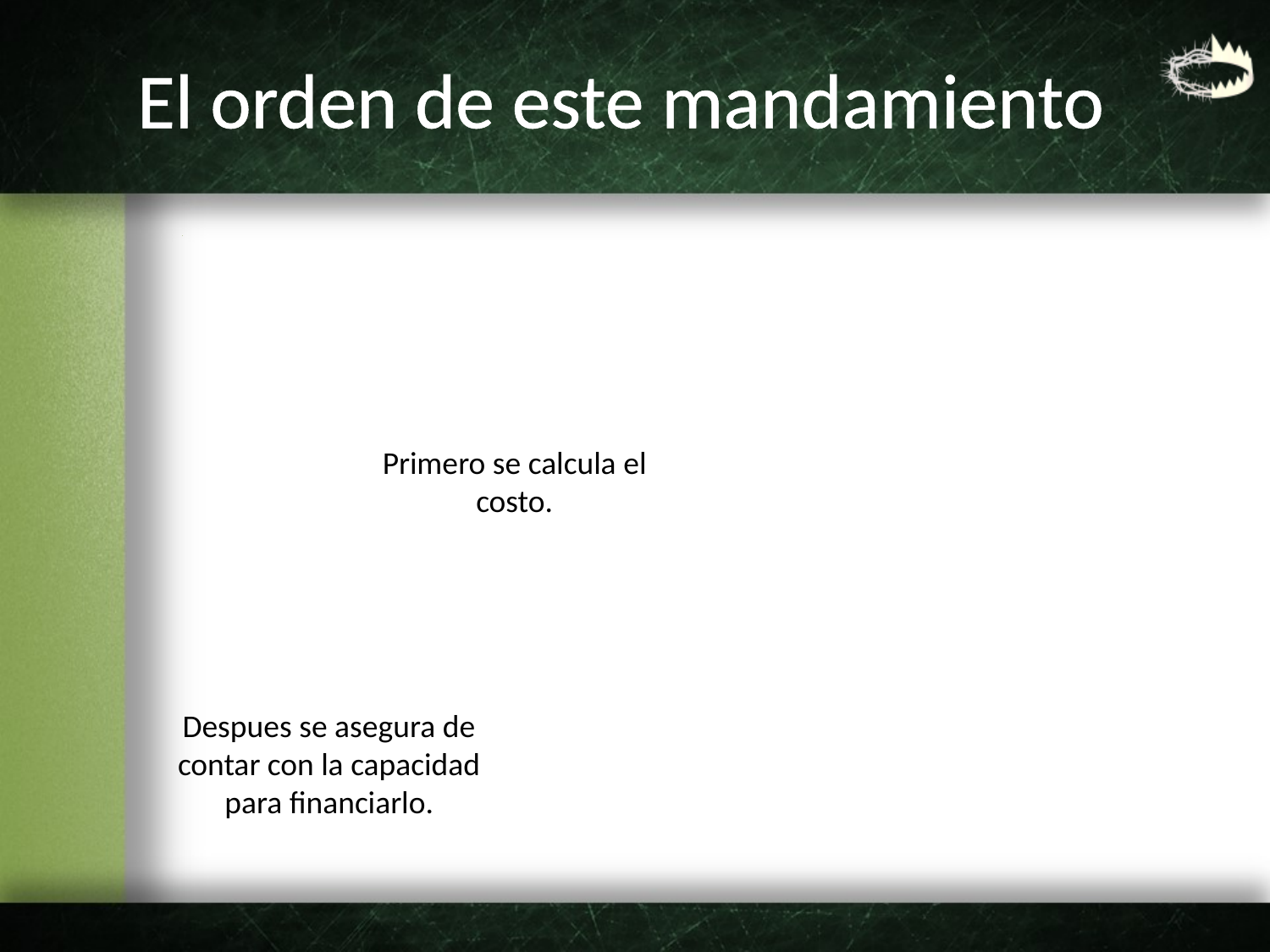

# El orden de este mandamiento
Primero se calcula el costo.
Despues se asegura de contar con la capacidad para financiarlo.